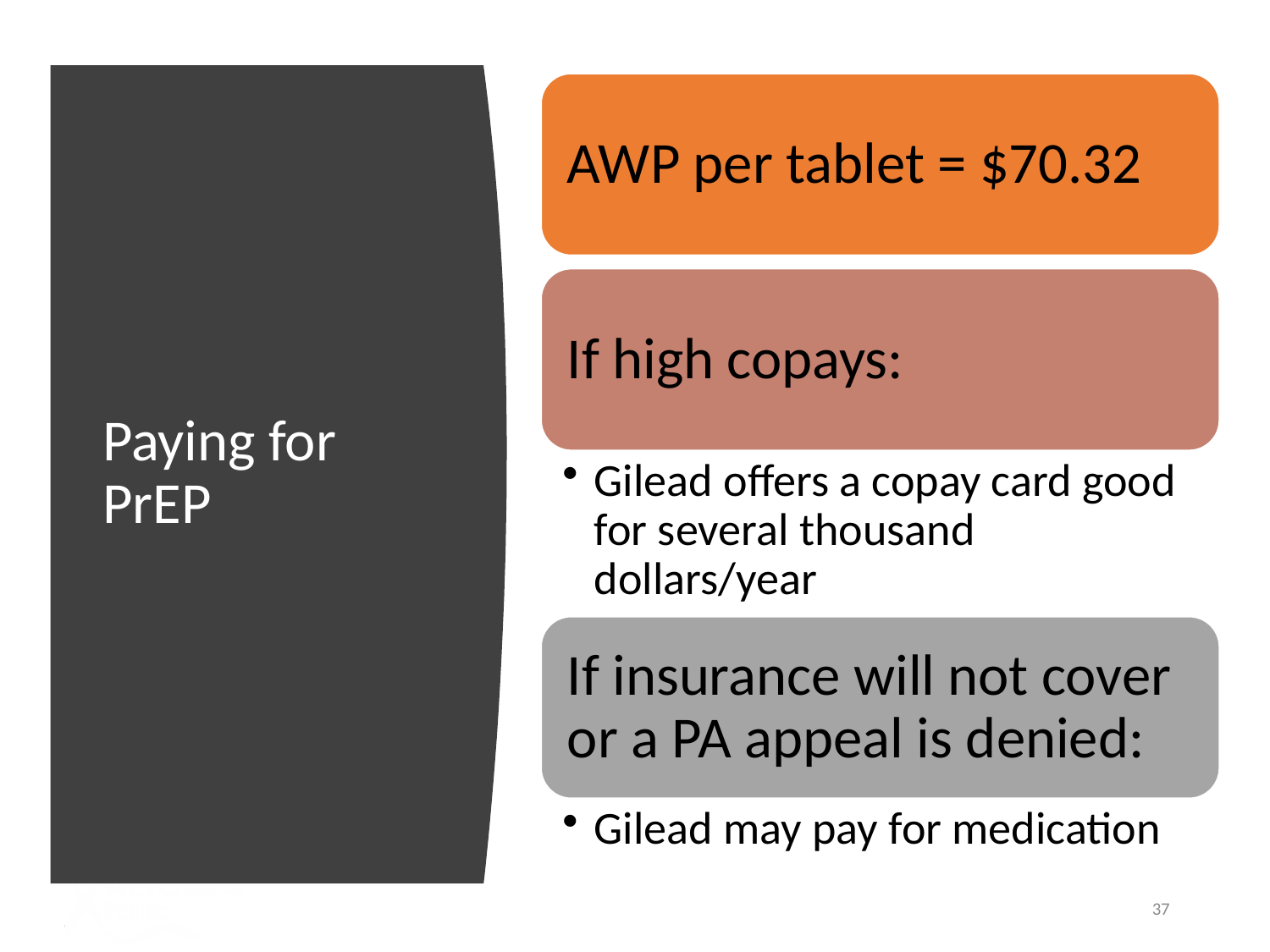

AWP per tablet = $70.32
If high copays:
Gilead offers a copay card good for several thousand dollars/year
If insurance will not cover or a PA appeal is denied:
Gilead may pay for medication
# Paying for PrEP
37